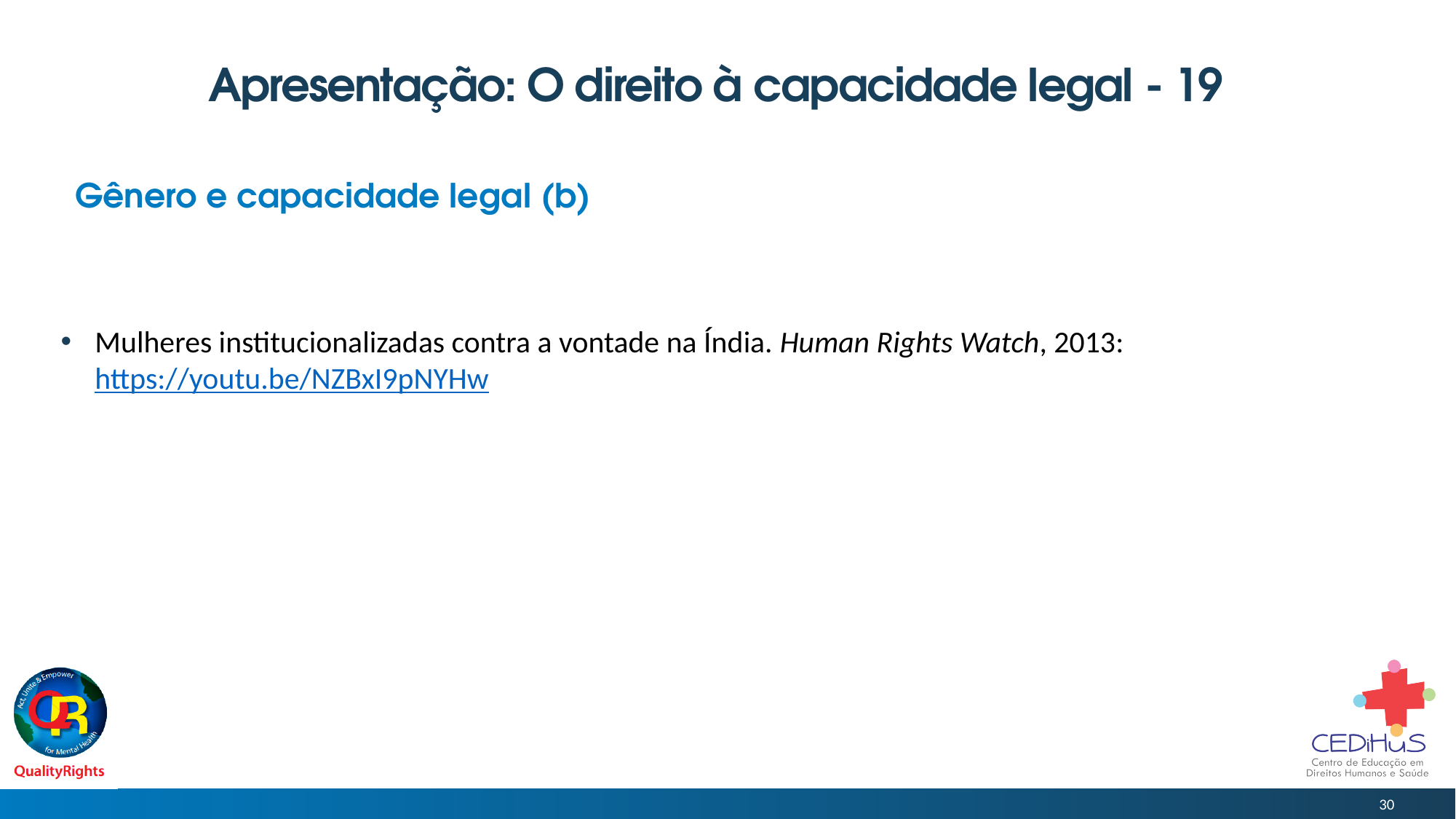

# Apresentação: O direito à capacidade legal - 19
Gênero e capacidade legal (b)
Mulheres institucionalizadas contra a vontade na Índia. Human Rights Watch, 2013: https://youtu.be/NZBxI9pNYHw

30